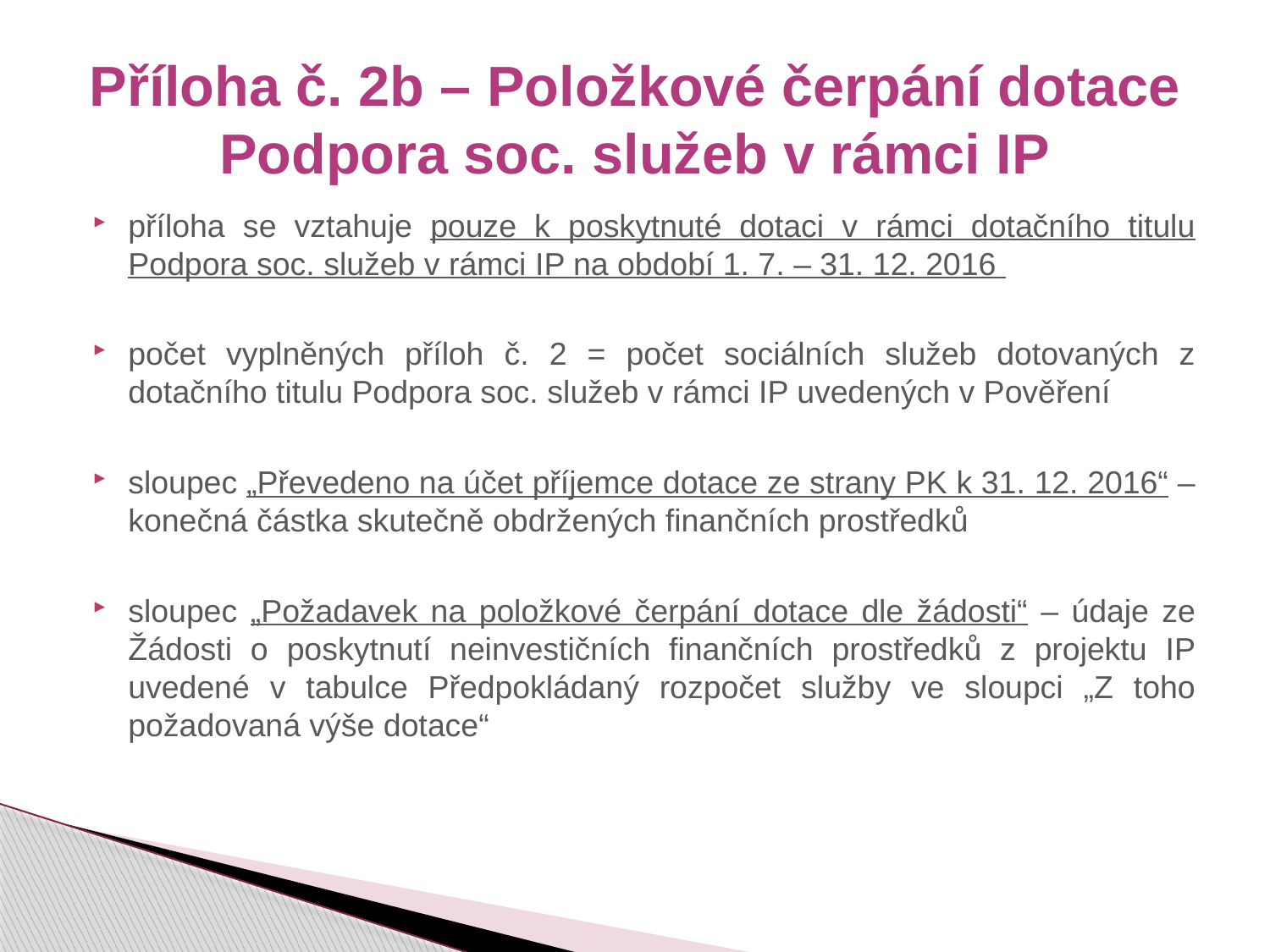

# Příloha č. 2b – Položkové čerpání dotace Podpora soc. služeb v rámci IP

příloha se vztahuje pouze k poskytnuté dotaci v rámci dotačního titulu Podpora soc. služeb v rámci IP na období 1. 7. – 31. 12. 2016

počet vyplněných příloh č. 2 = počet sociálních služeb dotovaných z dotačního titulu Podpora soc. služeb v rámci IP uvedených v Pověření

sloupec „Převedeno na účet příjemce dotace ze strany PK k 31. 12. 2016“ – konečná částka skutečně obdržených finančních prostředků

sloupec „Požadavek na položkové čerpání dotace dle žádosti“ – údaje ze Žádosti o poskytnutí neinvestičních finančních prostředků z projektu IP uvedené v tabulce Předpokládaný rozpočet služby ve sloupci „Z toho požadovaná výše dotace“